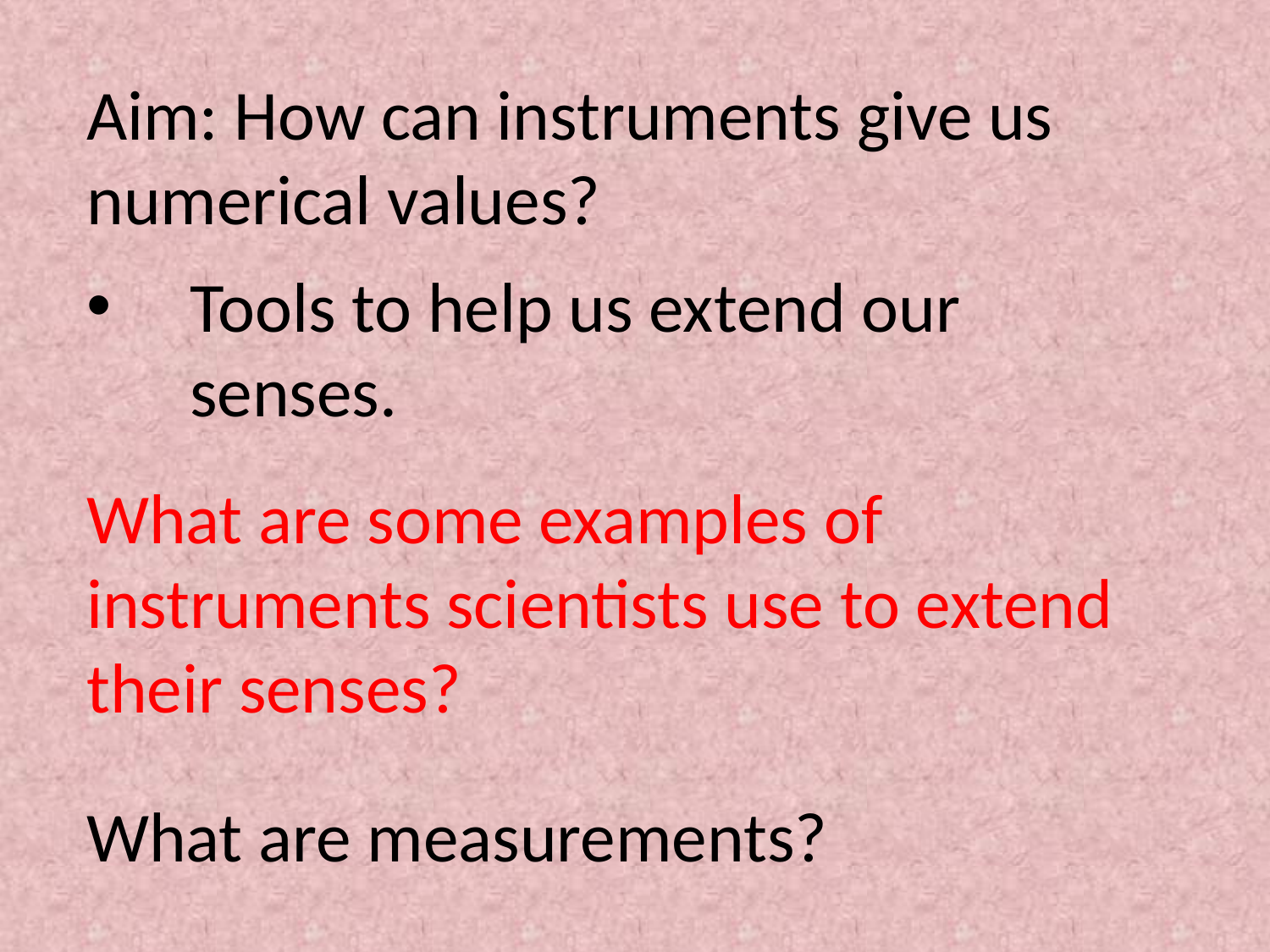

Aim: How can instruments give us numerical values?
Tools to help us extend our senses.
What are some examples of instruments scientists use to extend their senses?
What are measurements?